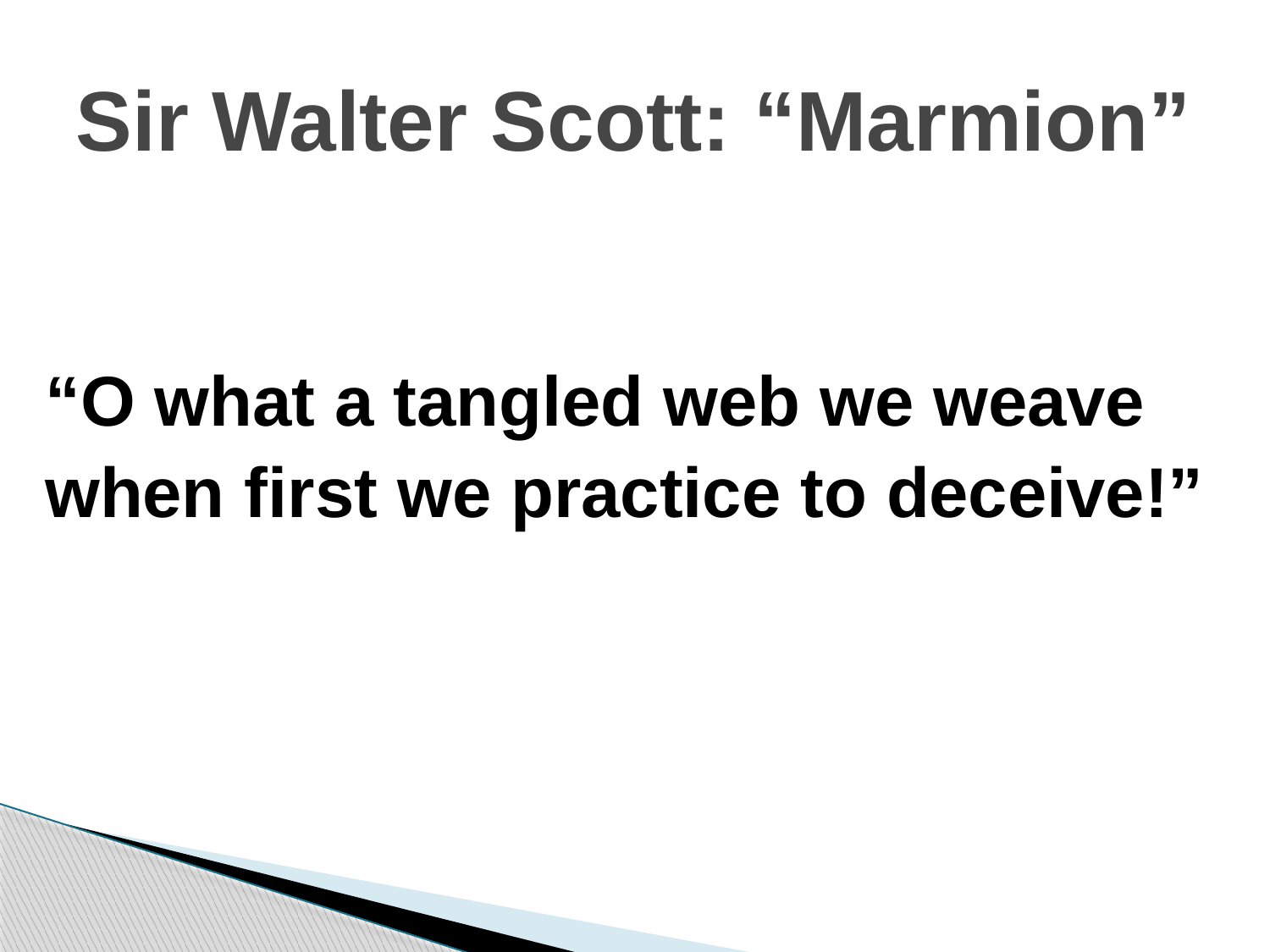

# Sir Walter Scott: “Marmion”
“O what a tangled web we weave
when first we practice to deceive!”